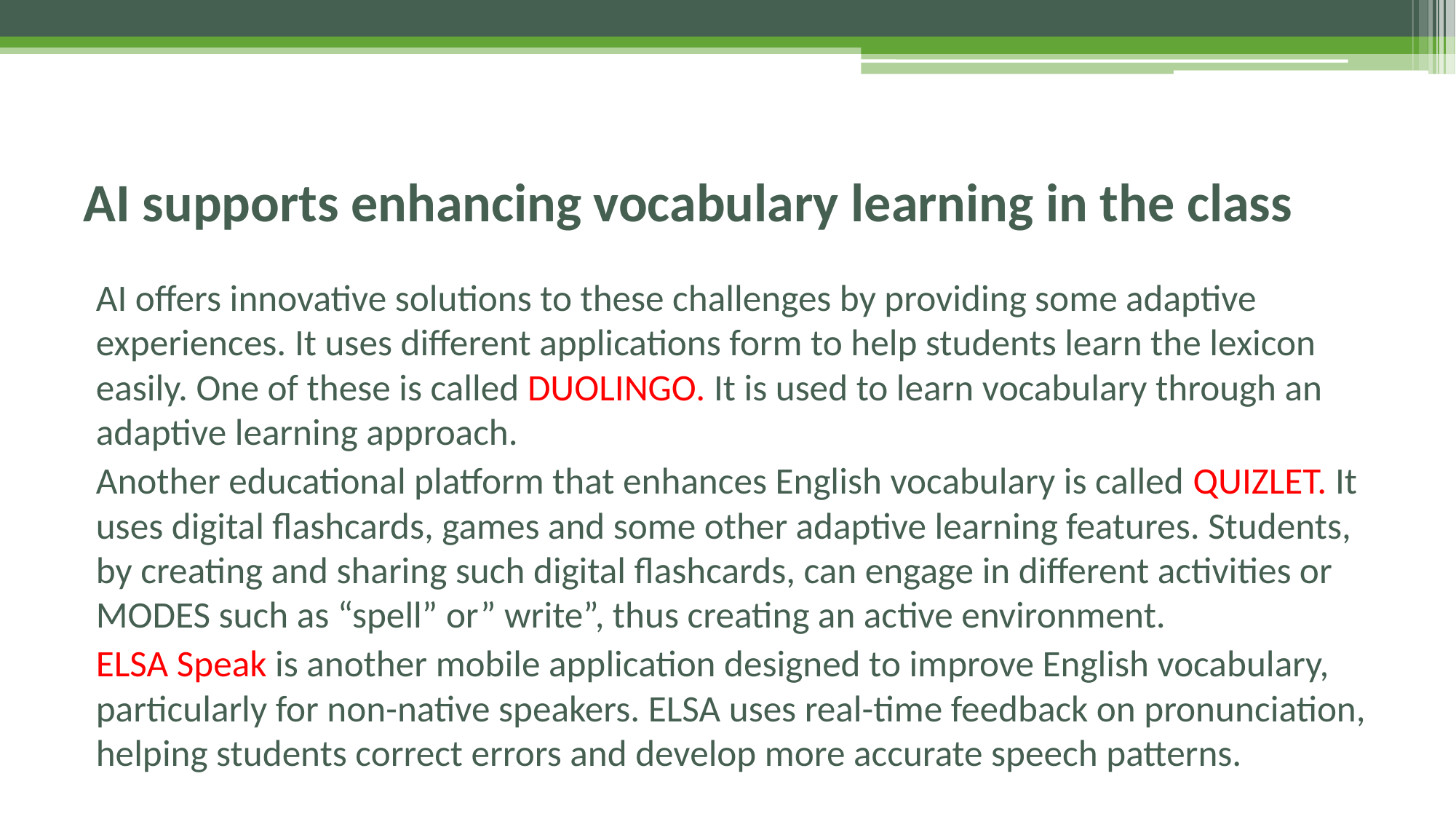

# AI supports enhancing vocabulary learning in the class
AI offers innovative solutions to these challenges by providing some adaptive experiences. It uses different applications form to help students learn the lexicon easily. One of these is called DUOLINGO. It is used to learn vocabulary through an adaptive learning approach.
Another educational platform that enhances English vocabulary is called QUIZLET. It uses digital flashcards, games and some other adaptive learning features. Students, by creating and sharing such digital flashcards, can engage in different activities or MODES such as “spell” or” write”, thus creating an active environment.
ELSA Speak is another mobile application designed to improve English vocabulary, particularly for non-native speakers. ELSA uses real-time feedback on pronunciation, helping students correct errors and develop more accurate speech patterns.